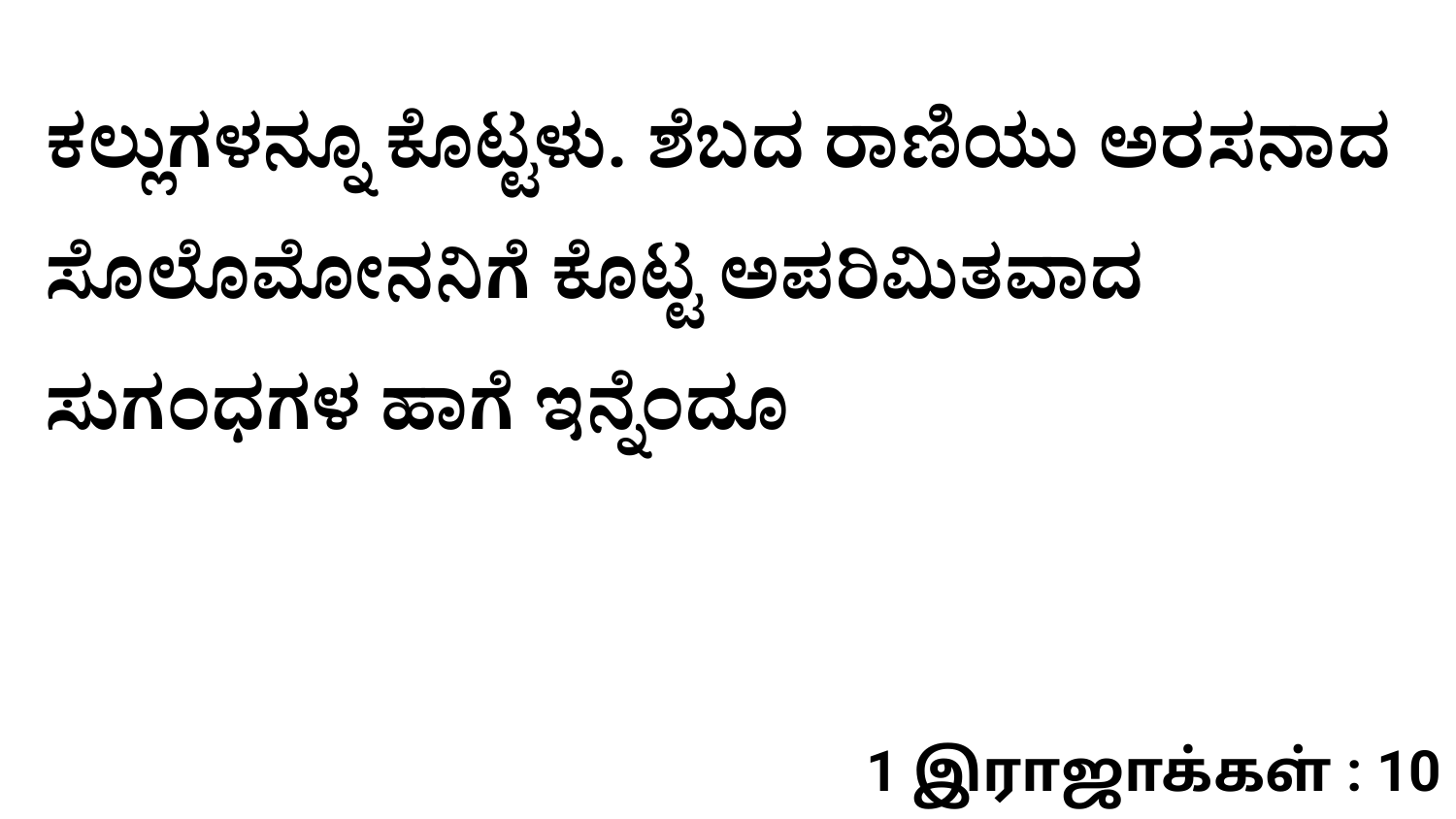

ಕಲ್ಲುಗಳನ್ನೂ ಕೊಟ್ಟಳು. ಶೆಬದ ರಾಣಿಯು ಅರಸನಾದ ಸೊಲೊಮೋನನಿಗೆ ಕೊಟ್ಟ ಅಪರಿಮಿತವಾದ ಸುಗಂಧಗಳ ಹಾಗೆ ಇನ್ನೆಂದೂ
1 இராஜாக்கள் : 10